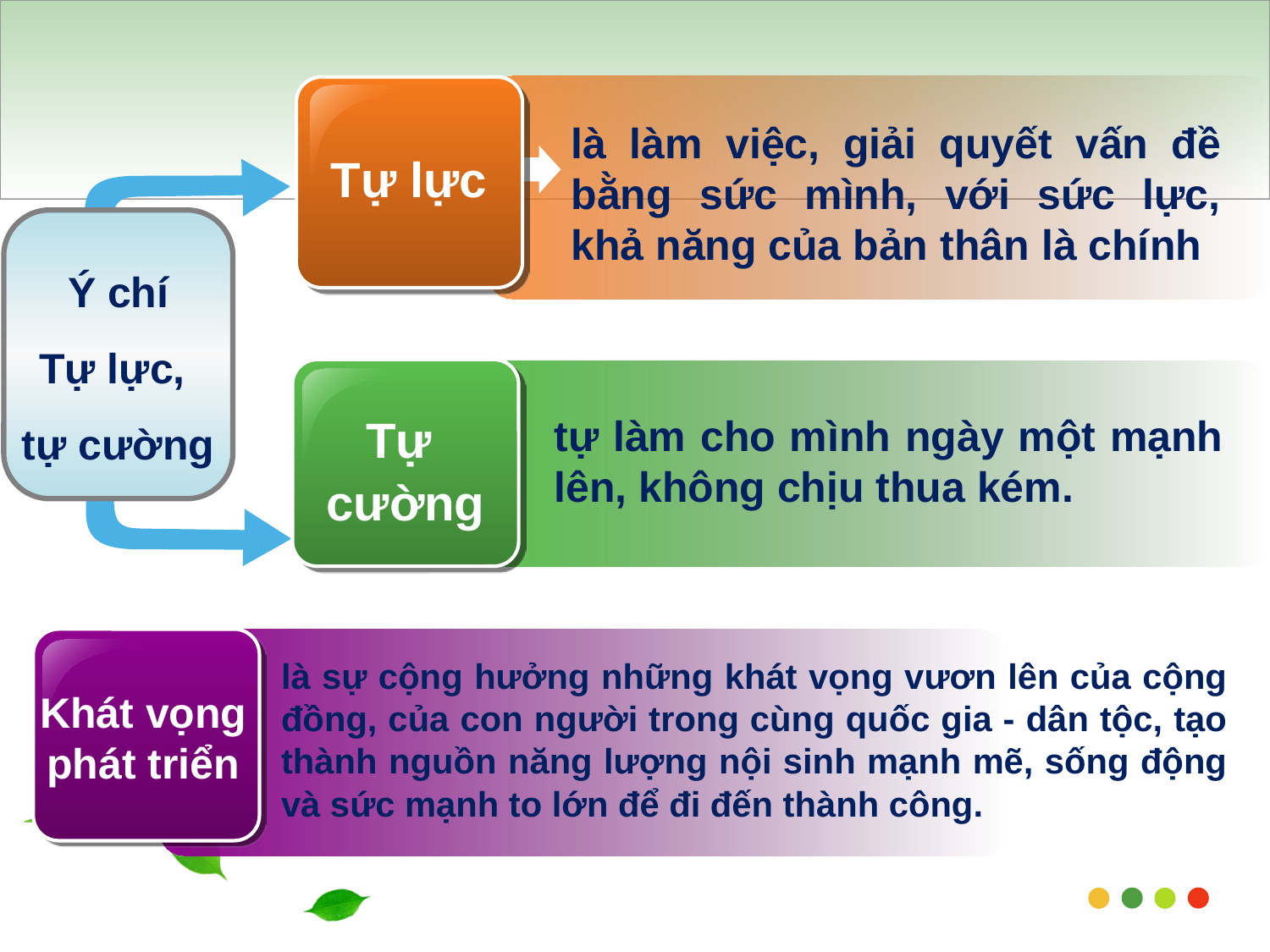

là làm việc, giải quyết vấn đề bằng sức mình, với sức lực, khả năng của bản thân là chính
Tự lực

Ý chí
Tự lực,
tự cường

Tự
cường
tự làm cho mình ngày một mạnh lên, không chịu thua kém.

là sự cộng hưởng những khát vọng vươn lên của cộng đồng, của con người trong cùng quốc gia - dân tộc, tạo thành nguồn năng lượng nội sinh mạnh mẽ, sống động và sức mạnh to lớn để đi đến thành công.
Khát vọng phát triển